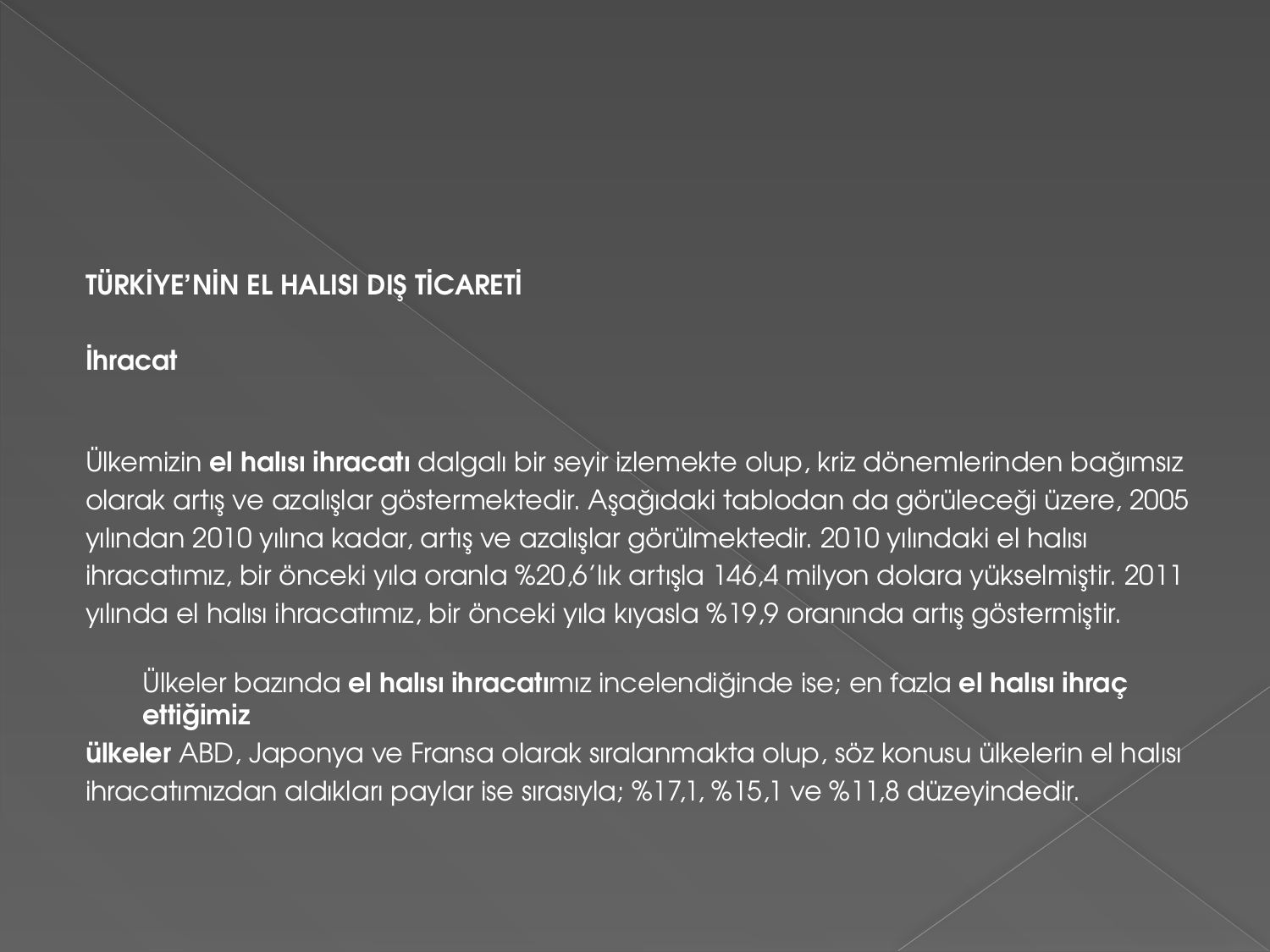

#
TÜRKİYE’NİN EL HALISI DIŞ TİCARETİ

İhracat
Ülkemizin el halısı ihracatı dalgalı bir seyir izlemekte olup, kriz dönemlerinden bağımsız
olarak artış ve azalışlar göstermektedir. Aşağıdaki tablodan da görüleceği üzere, 2005
yılından 2010 yılına kadar, artış ve azalışlar görülmektedir. 2010 yılındaki el halısı
ihracatımız, bir önceki yıla oranla %20,6’lık artışla 146,4 milyon dolara yükselmiştir. 2011
yılında el halısı ihracatımız, bir önceki yıla kıyasla %19,9 oranında artış göstermiştir.
Ülkeler bazında el halısı ihracatımız incelendiğinde ise; en fazla el halısı ihraç ettiğimiz
ülkeler ABD, Japonya ve Fransa olarak sıralanmakta olup, söz konusu ülkelerin el halısı
ihracatımızdan aldıkları paylar ise sırasıyla; %17,1, %15,1 ve %11,8 düzeyindedir.